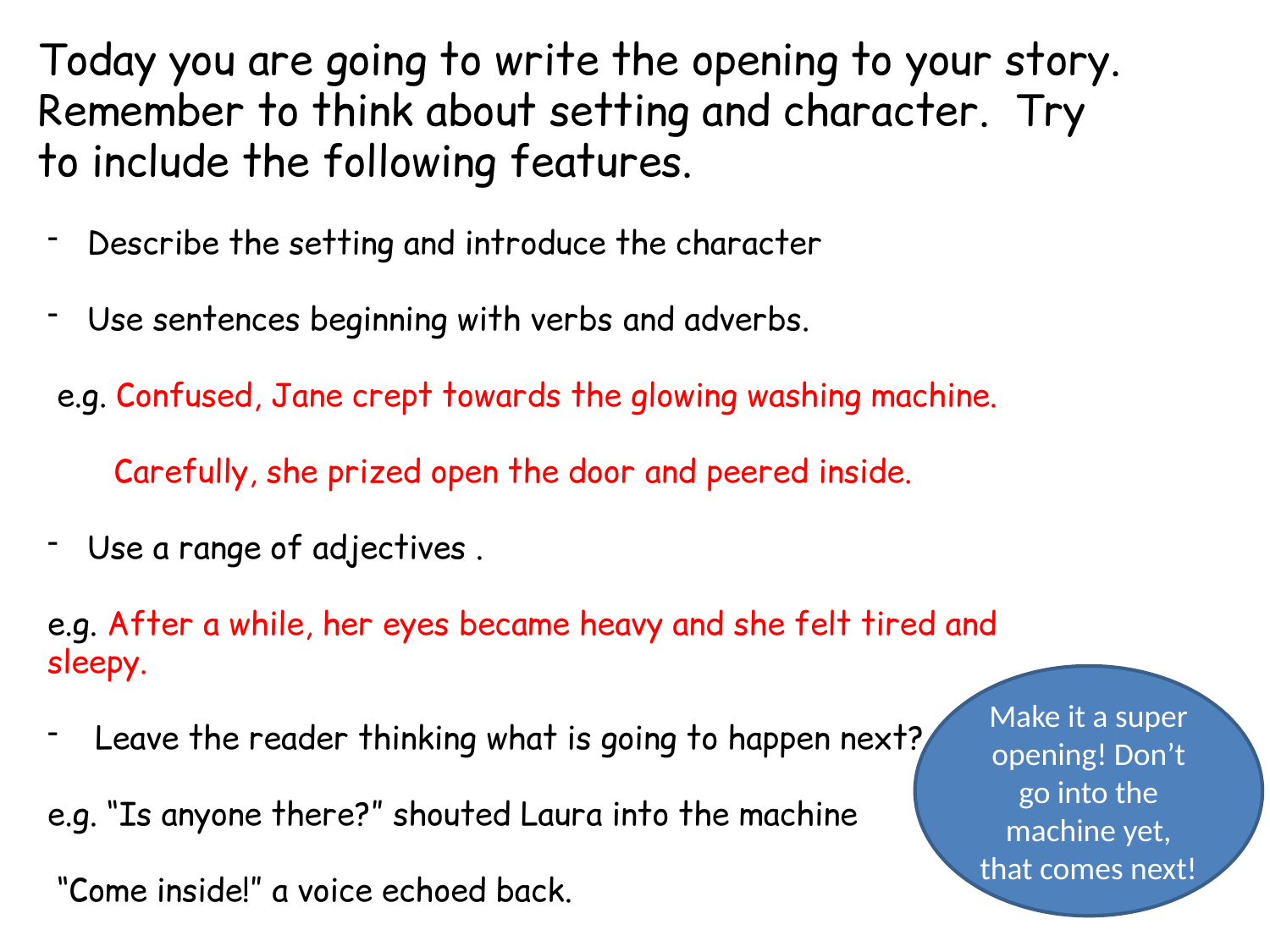

Today you are going to write the opening to your story. Remember to think about setting and character.  Try to include the following features.
Describe the setting and introduce the character

Use sentences beginning with verbs and adverbs.

 e.g. Confused, Jane crept towards the glowing washing machine.

       Carefully, she prized open the door and peered inside.

Use a range of adjectives .

e.g. After a while, her eyes became heavy and she felt tired and sleepy.

Leave the reader thinking what is going to happen next?

e.g. “Is anyone there?” shouted Laura into the machine

 “Come inside!” a voice echoed back.

Make it a super opening! Don’t go into the machine yet, that comes next!